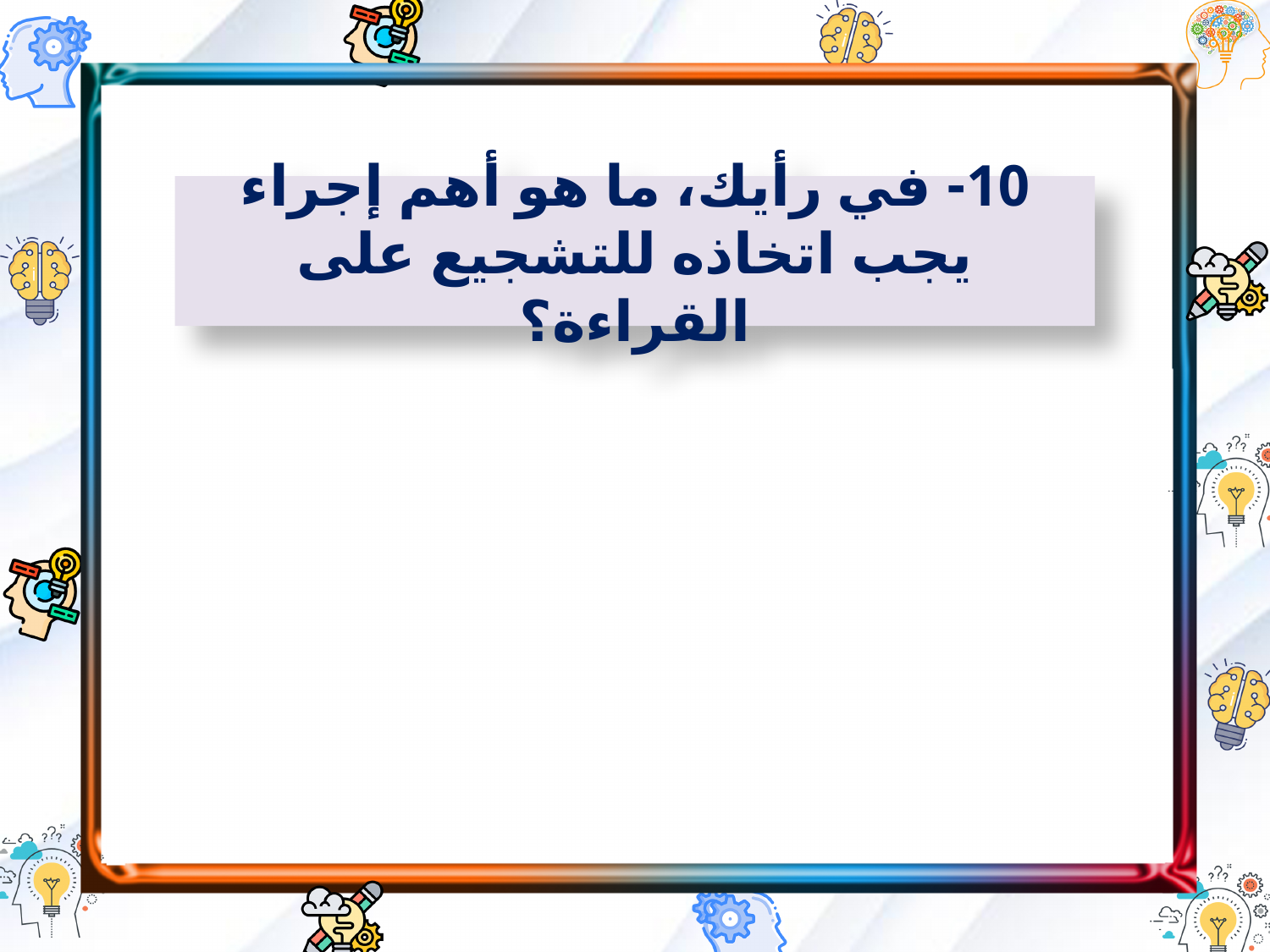

10- في رأيك، ما هو أهم إجراء يجب اتخاذه للتشجيع على القراءة؟